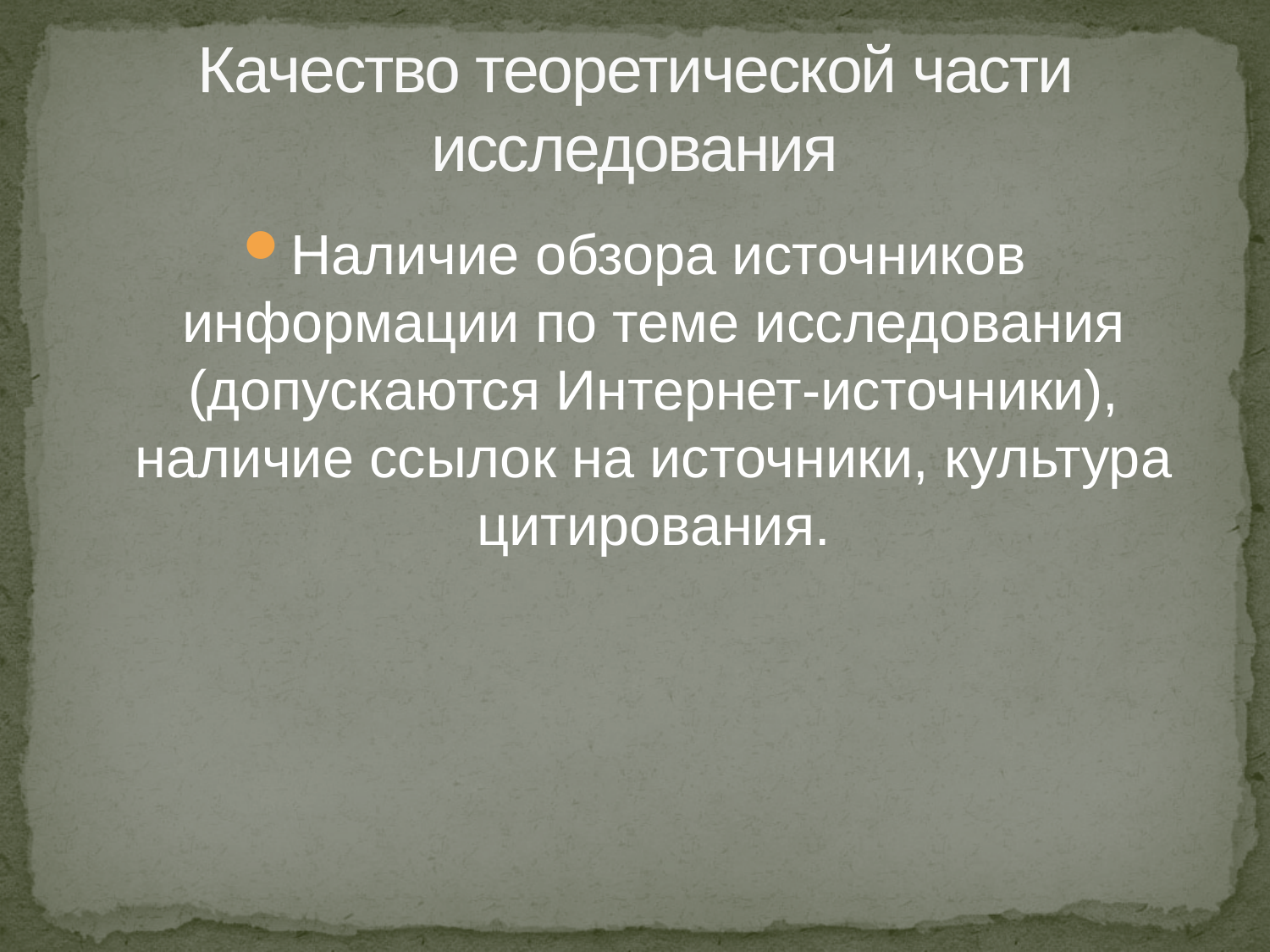

# Качество теоретической части исследования
Наличие обзора источников информации по теме исследования (допускаются Интернет-источники), наличие ссылок на источники, культура цитирования.